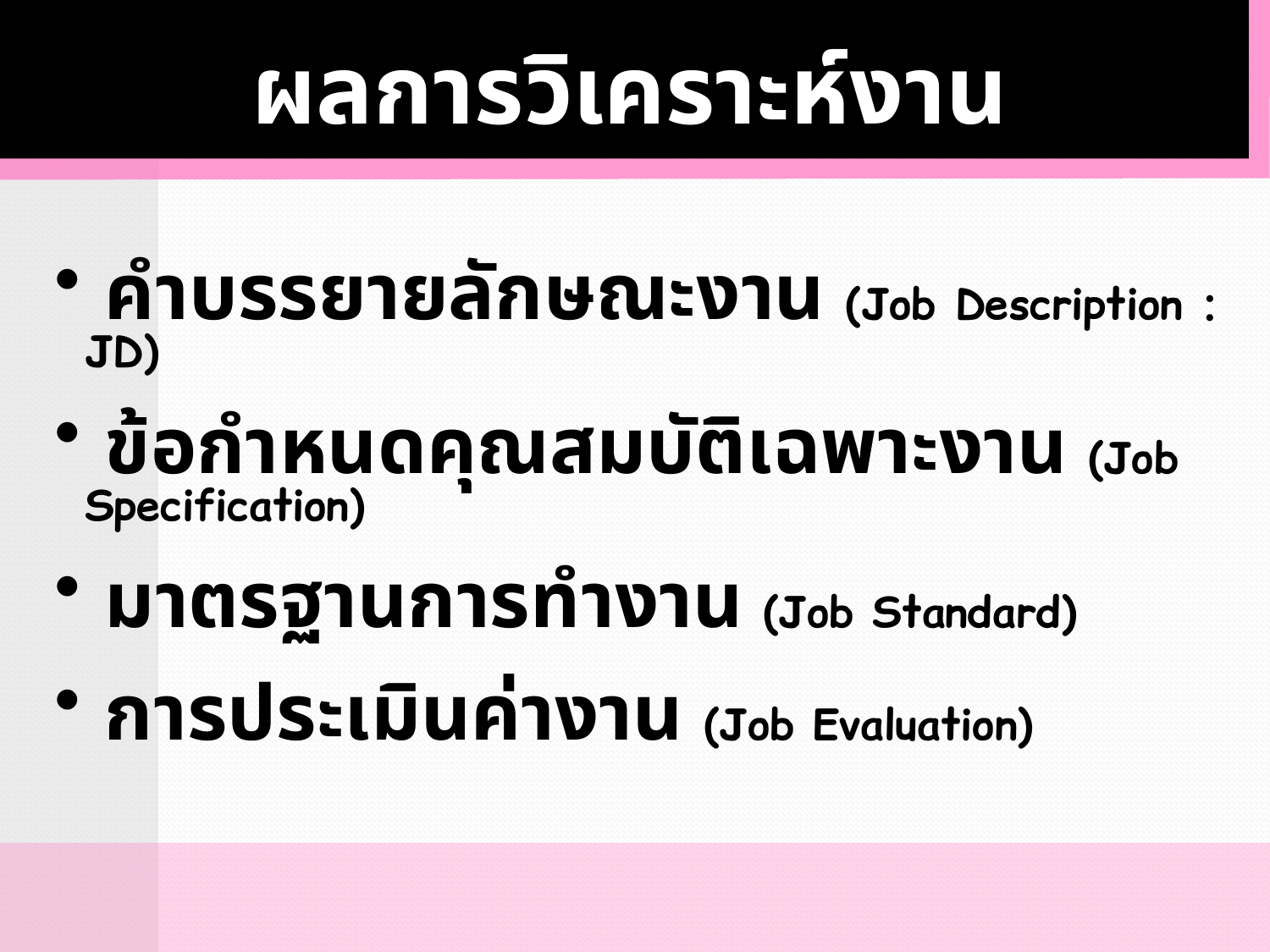

ผลการวิเคราะห์งาน
 คำบรรยายลักษณะงาน (Job Description : JD)
 ข้อกำหนดคุณสมบัติเฉพาะงาน (Job Specification)
 มาตรฐานการทำงาน (Job Standard)
 การประเมินค่างาน (Job Evaluation)